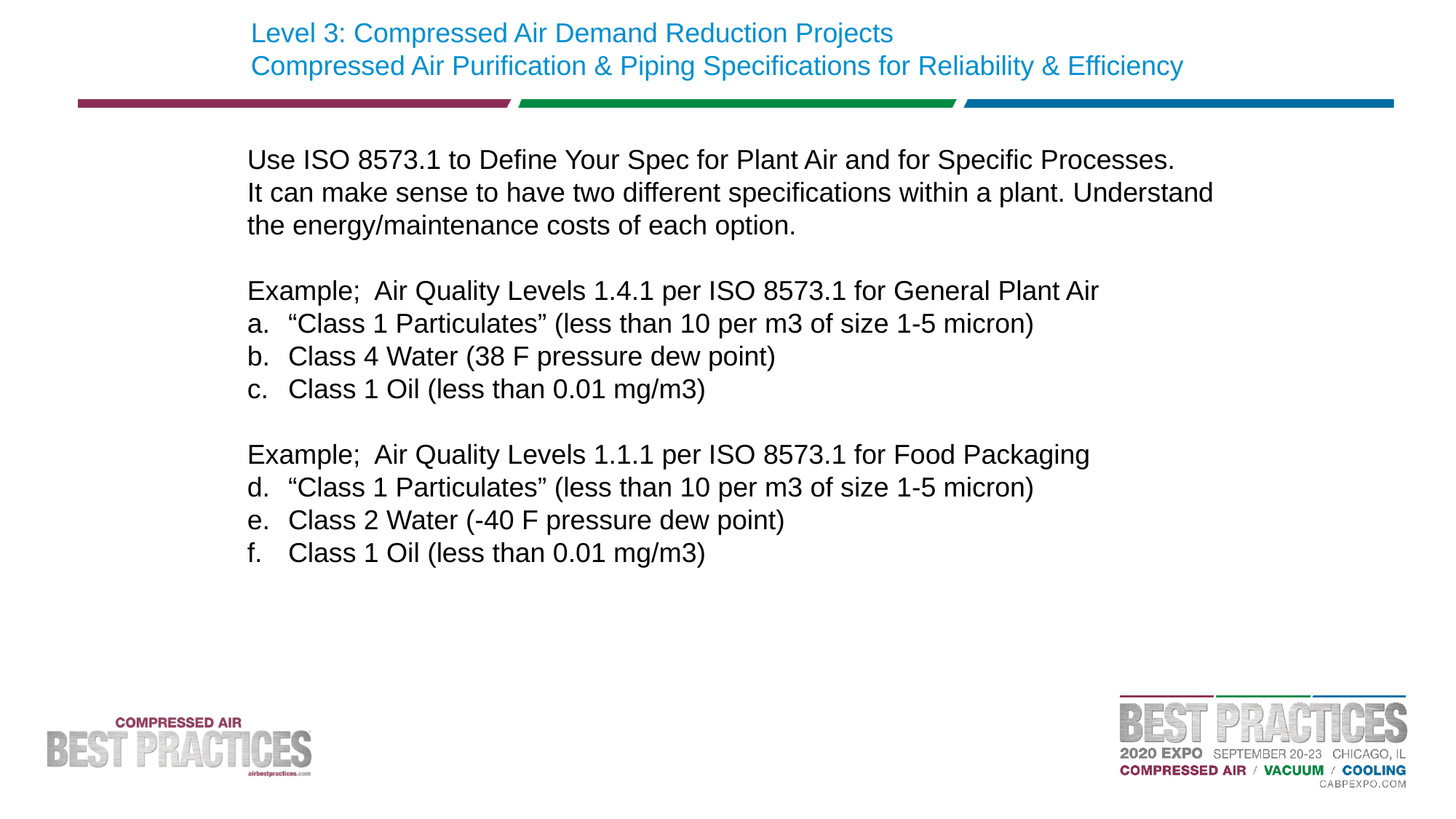

Level 3: Compressed Air Demand Reduction Projects
Compressed Air Purification & Piping Specifications for Reliability & Efficiency
Use ISO 8573.1 to Define Your Spec for Plant Air and for Specific Processes.
It can make sense to have two different specifications within a plant. Understand
the energy/maintenance costs of each option.

Example;  Air Quality Levels 1.4.1 per ISO 8573.1 for General Plant Air
“Class 1 Particulates” (less than 10 per m3 of size 1-5 micron)
Class 4 Water (38 F pressure dew point)
Class 1 Oil (less than 0.01 mg/m3)

Example;  Air Quality Levels 1.1.1 per ISO 8573.1 for Food Packaging
“Class 1 Particulates” (less than 10 per m3 of size 1-5 micron)
Class 2 Water (-40 F pressure dew point)
Class 1 Oil (less than 0.01 mg/m3)